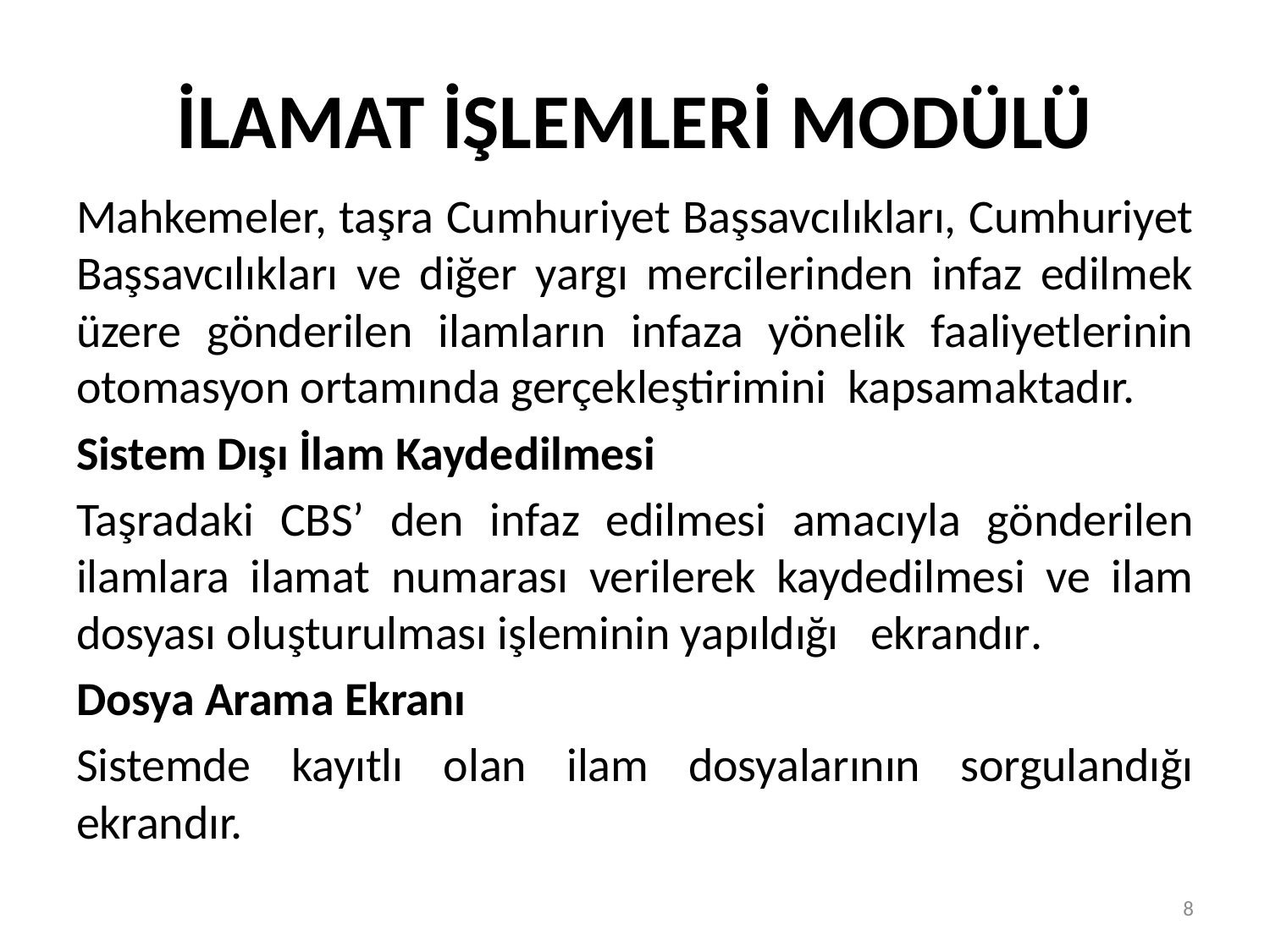

# İLAMAT İŞLEMLERİ MODÜLÜ
Mahkemeler, taşra Cumhuriyet Başsavcılıkları, Cumhuriyet Başsavcılıkları ve diğer yargı mercilerinden infaz edilmek üzere gönderilen ilamların infaza yönelik faaliyetlerinin otomasyon ortamında gerçekleştirimini  kapsamaktadır.
Sistem Dışı İlam Kaydedilmesi
Taşradaki CBS’ den infaz edilmesi amacıyla gönderilen ilamlara ilamat numarası verilerek kaydedilmesi ve ilam dosyası oluşturulması işleminin yapıldığı   ekrandır.
Dosya Arama Ekranı
Sistemde kayıtlı olan ilam dosyalarının sorgulandığı ekrandır.

8